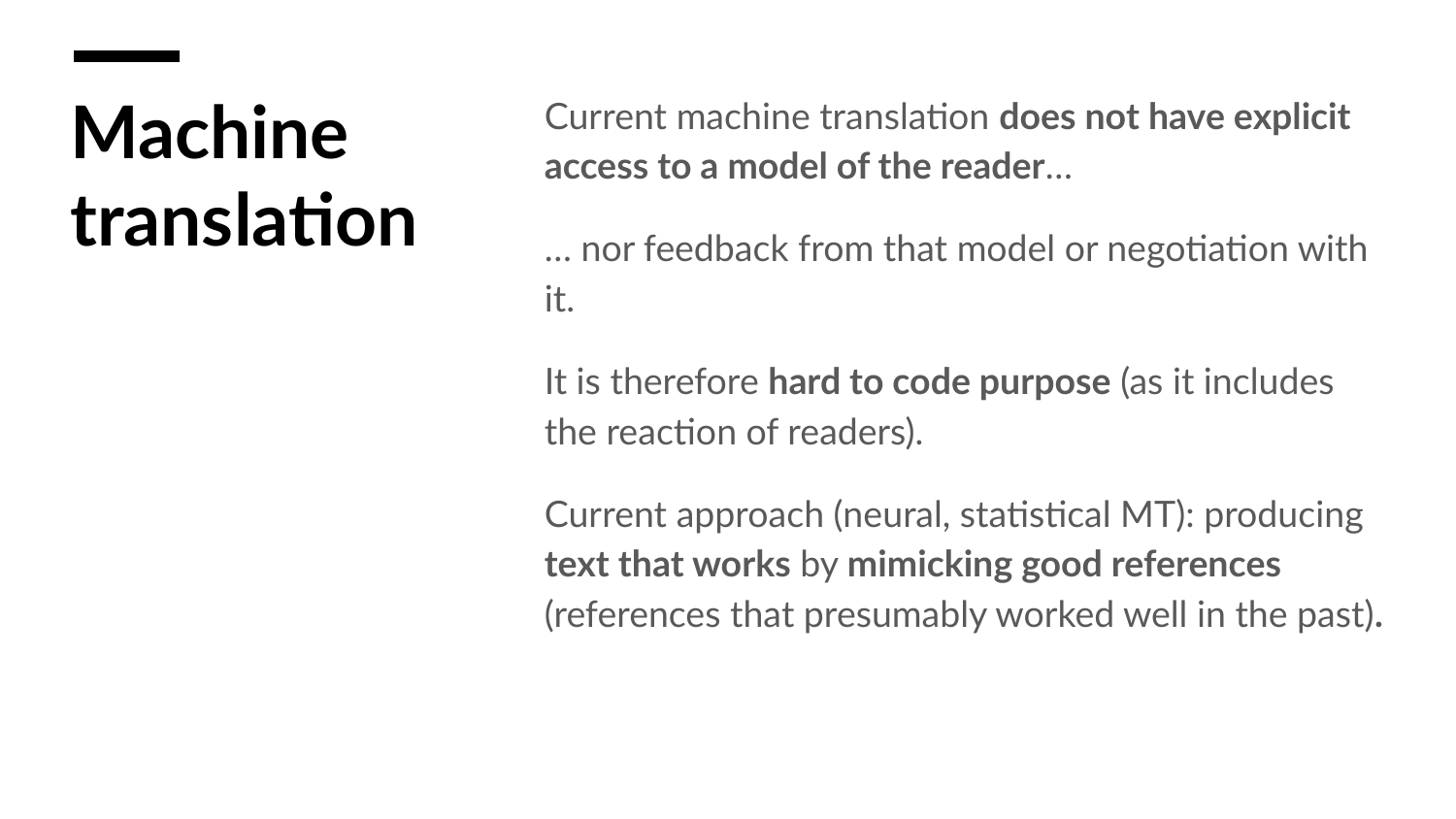

# Machine translation
Current machine translation does not have explicit access to a model of the reader…
… nor feedback from that model or negotiation with it.
It is therefore hard to code purpose (as it includes the reaction of readers).
Current approach (neural, statistical MT): producing text that works by mimicking good references (references that presumably worked well in the past).